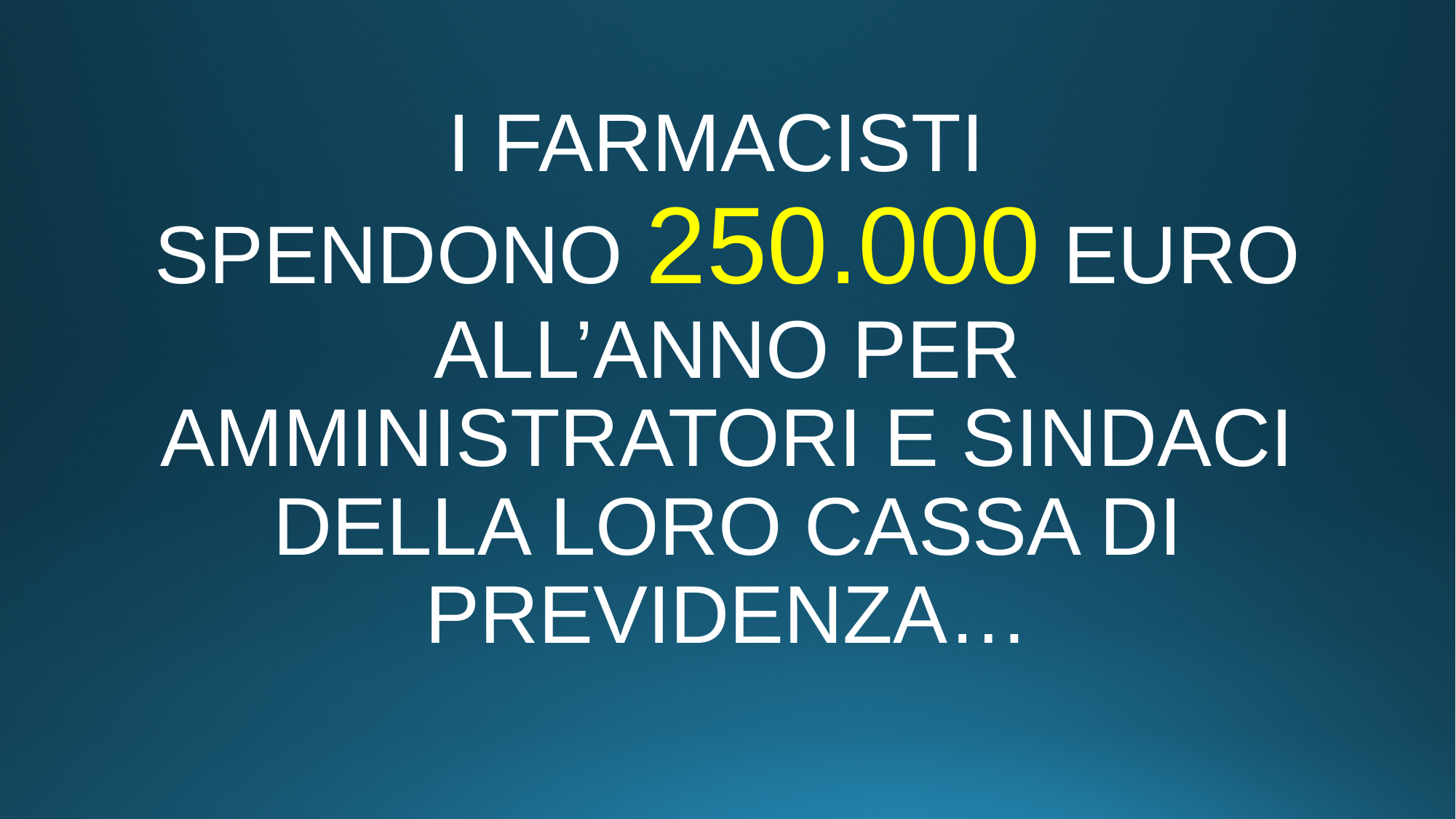

# I FARMACISTI SPENDONO 250.000 EURO ALL’ANNO PER AMMINISTRATORI E SINDACI DELLA LORO CASSA DI PREVIDENZA…